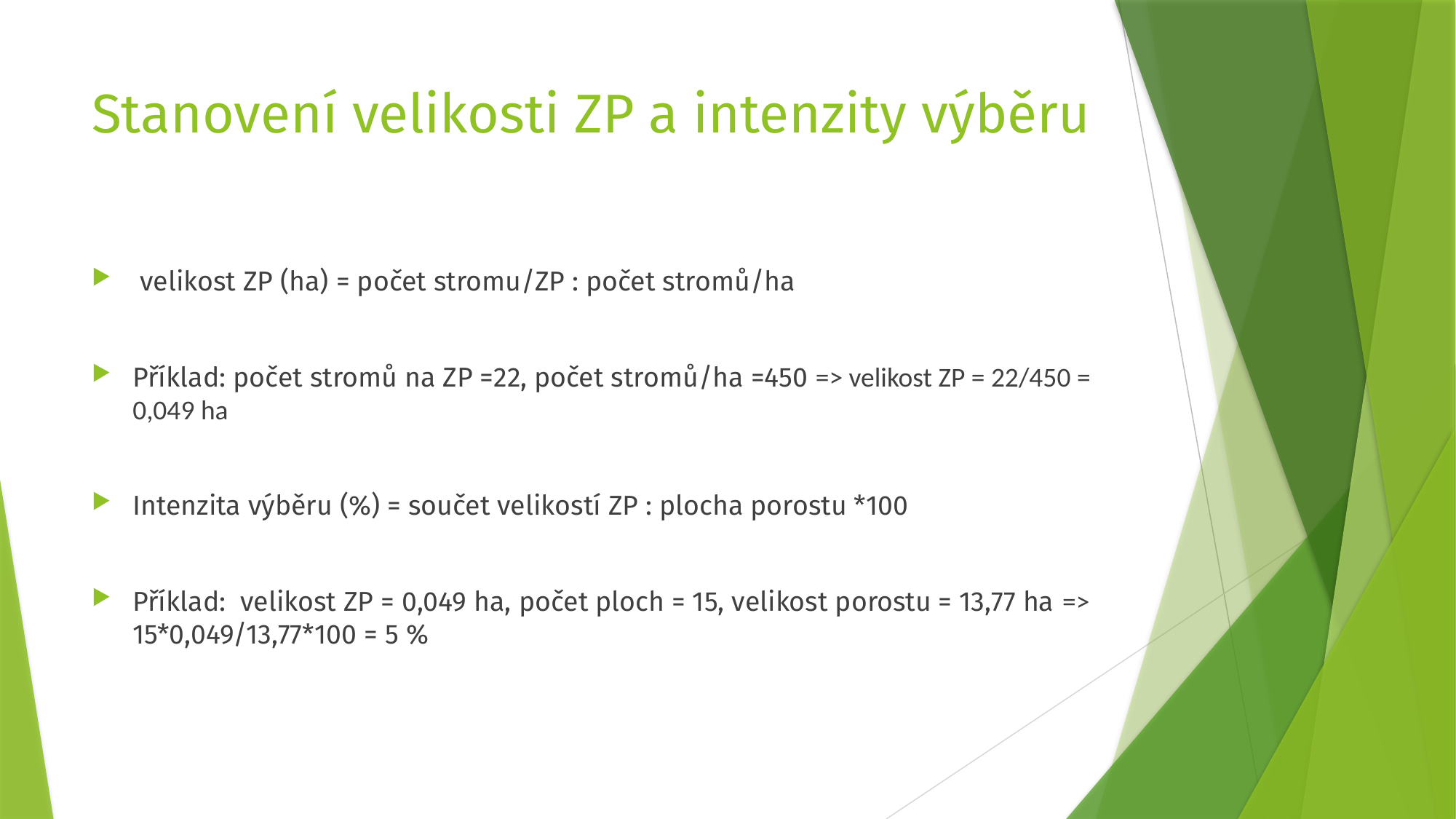

# Stanovení velikosti ZP a intenzity výběru
 velikost ZP (ha) = počet stromu/ZP : počet stromů/ha

Příklad: počet stromů na ZP =22, počet stromů/ha =450 => velikost ZP = 22/450 = 0,049 ha

Intenzita výběru (%) = součet velikostí ZP : plocha porostu *100

Příklad:  velikost ZP = 0,049 ha, počet ploch = 15, velikost porostu = 13,77 ha => 15*0,049/13,77*100 = 5 %